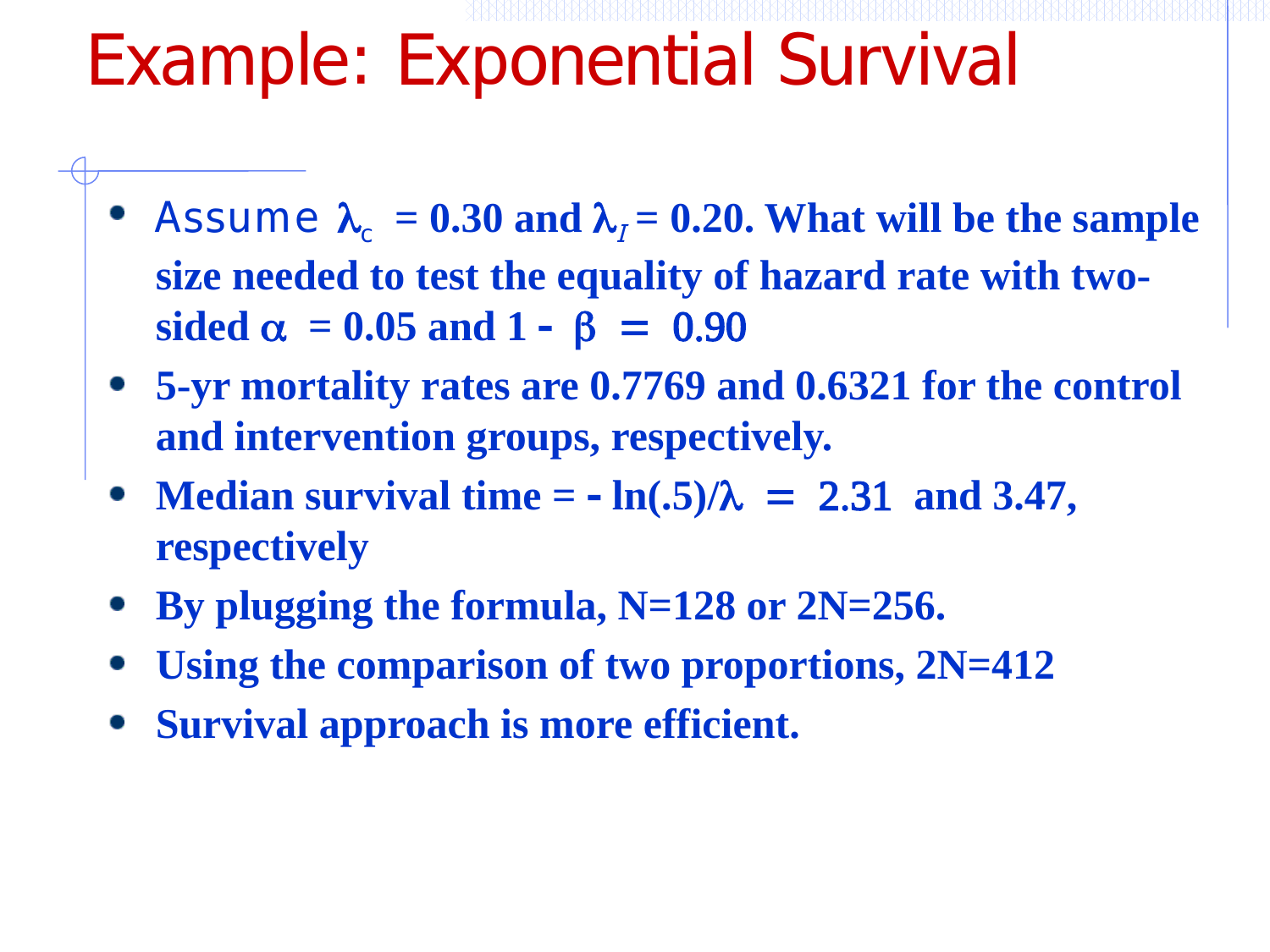

# Example: Exponential Survival
Assume λc = 0.30 and λI = 0.20. What will be the sample size needed to test the equality of hazard rate with two-sided α = 0.05 and 1 − β = 0.90
5-yr mortality rates are 0.7769 and 0.6321 for the control and intervention groups, respectively.
Median survival time = − ln(.5)/λ = 2.31 and 3.47, respectively
By plugging the formula, N=128 or 2N=256.
Using the comparison of two proportions, 2N=412
Survival approach is more efficient.